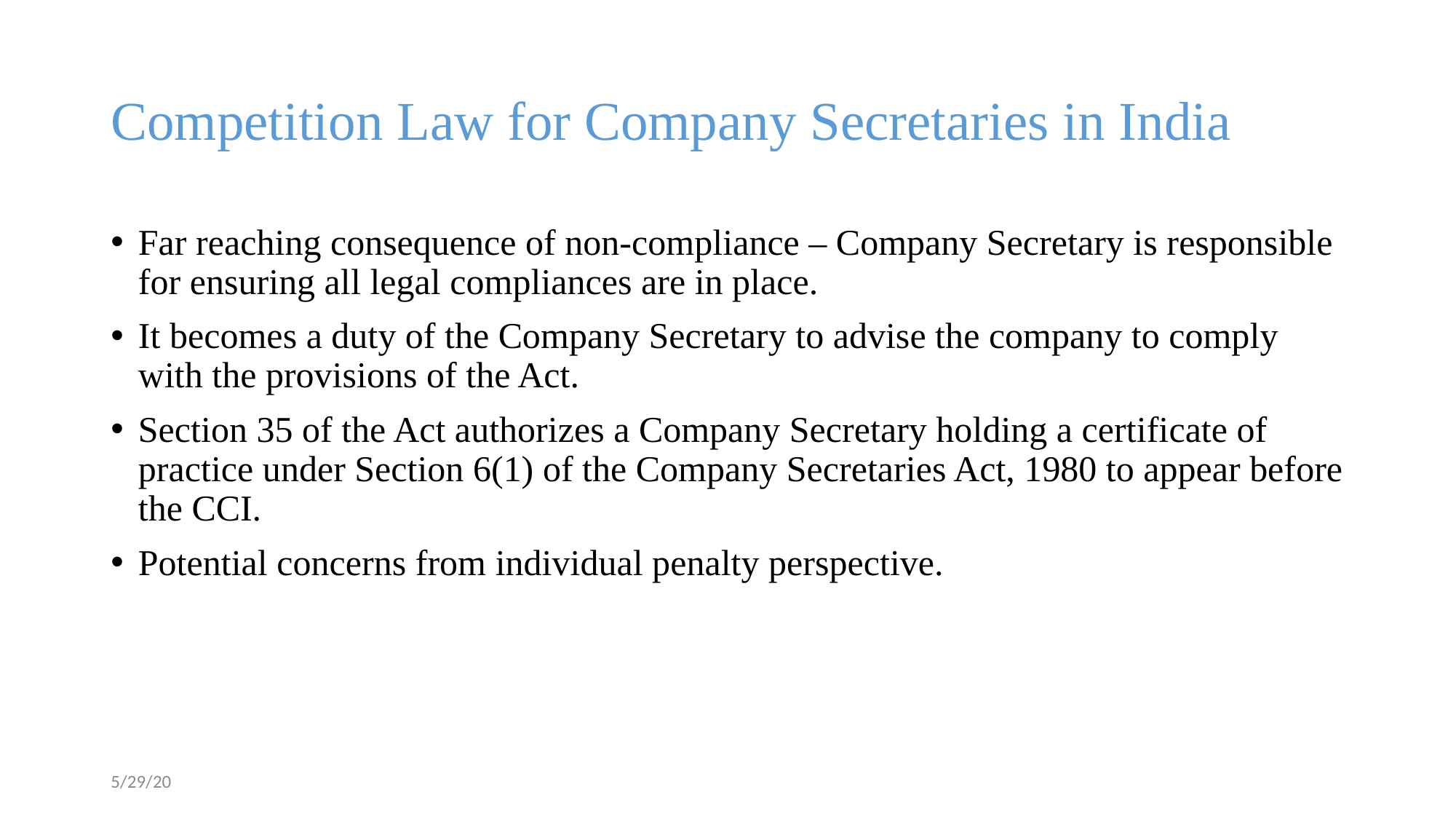

# Competition Law for Company Secretaries in India
Far reaching consequence of non-compliance – Company Secretary is responsible for ensuring all legal compliances are in place.
It becomes a duty of the Company Secretary to advise the company to comply with the provisions of the Act.
Section 35 of the Act authorizes a Company Secretary holding a certificate of practice under Section 6(1) of the Company Secretaries Act, 1980 to appear before the CCI.
Potential concerns from individual penalty perspective.
5/29/20